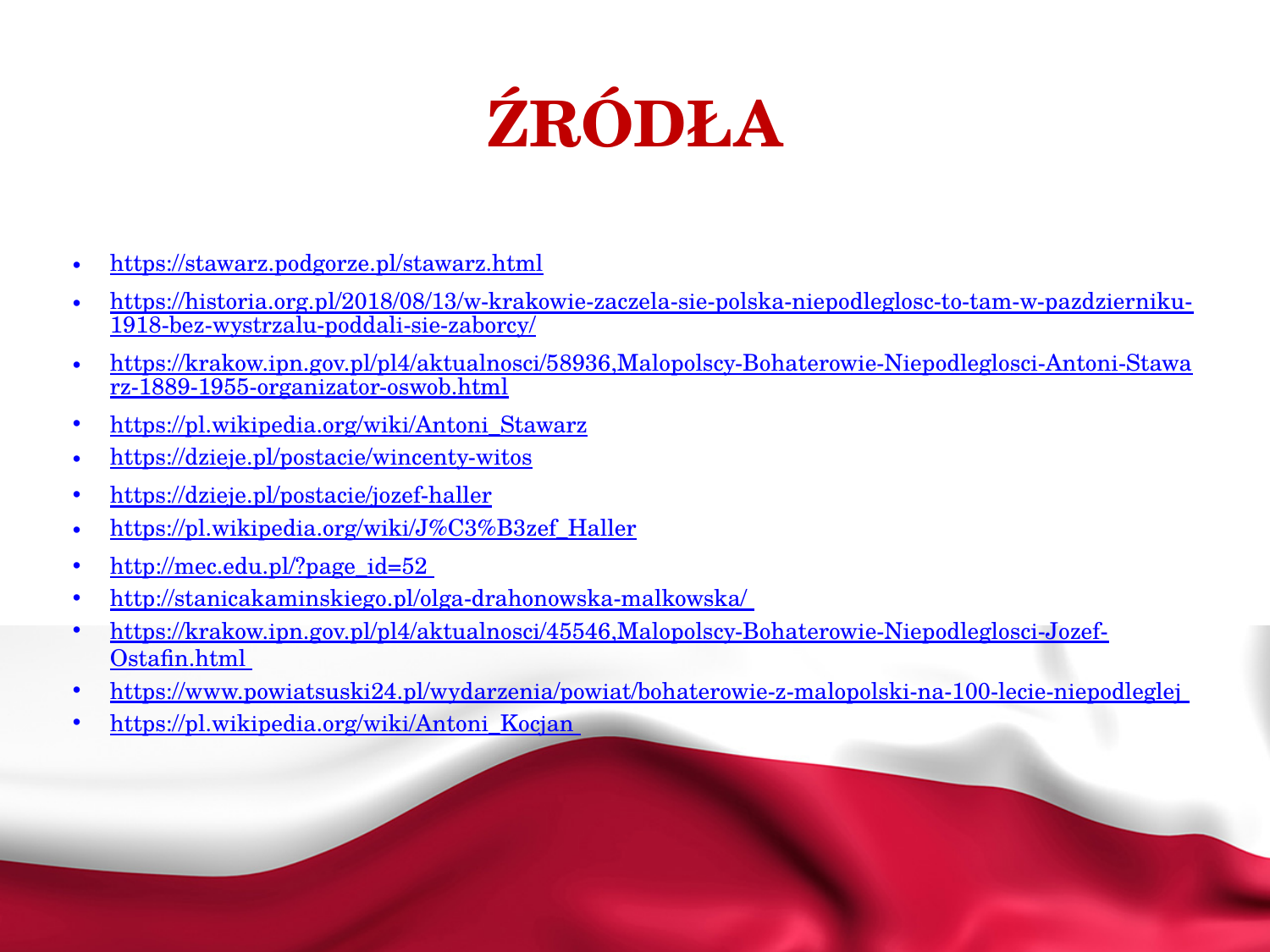

# ŹRÓDŁA
https://stawarz.podgorze.pl/stawarz.html
https://historia.org.pl/2018/08/13/w-krakowie-zaczela-sie-polska-niepodleglosc-to-tam-w-pazdzierniku-1918-bez-wystrzalu-poddali-sie-zaborcy/
https://krakow.ipn.gov.pl/pl4/aktualnosci/58936,Malopolscy-Bohaterowie-Niepodleglosci-Antoni-Stawarz-1889-1955-organizator-oswob.html
https://pl.wikipedia.org/wiki/Antoni_Stawarz
https://dzieje.pl/postacie/wincenty-witos
https://dzieje.pl/postacie/jozef-haller
https://pl.wikipedia.org/wiki/J%C3%B3zef_Haller
http://mec.edu.pl/?page_id=52
http://stanicakaminskiego.pl/olga-drahonowska-malkowska/
https://krakow.ipn.gov.pl/pl4/aktualnosci/45546,Malopolscy-Bohaterowie-Niepodleglosci-Jozef-Ostafin.html
https://www.powiatsuski24.pl/wydarzenia/powiat/bohaterowie-z-malopolski-na-100-lecie-niepodleglej
https://pl.wikipedia.org/wiki/Antoni_Kocjan